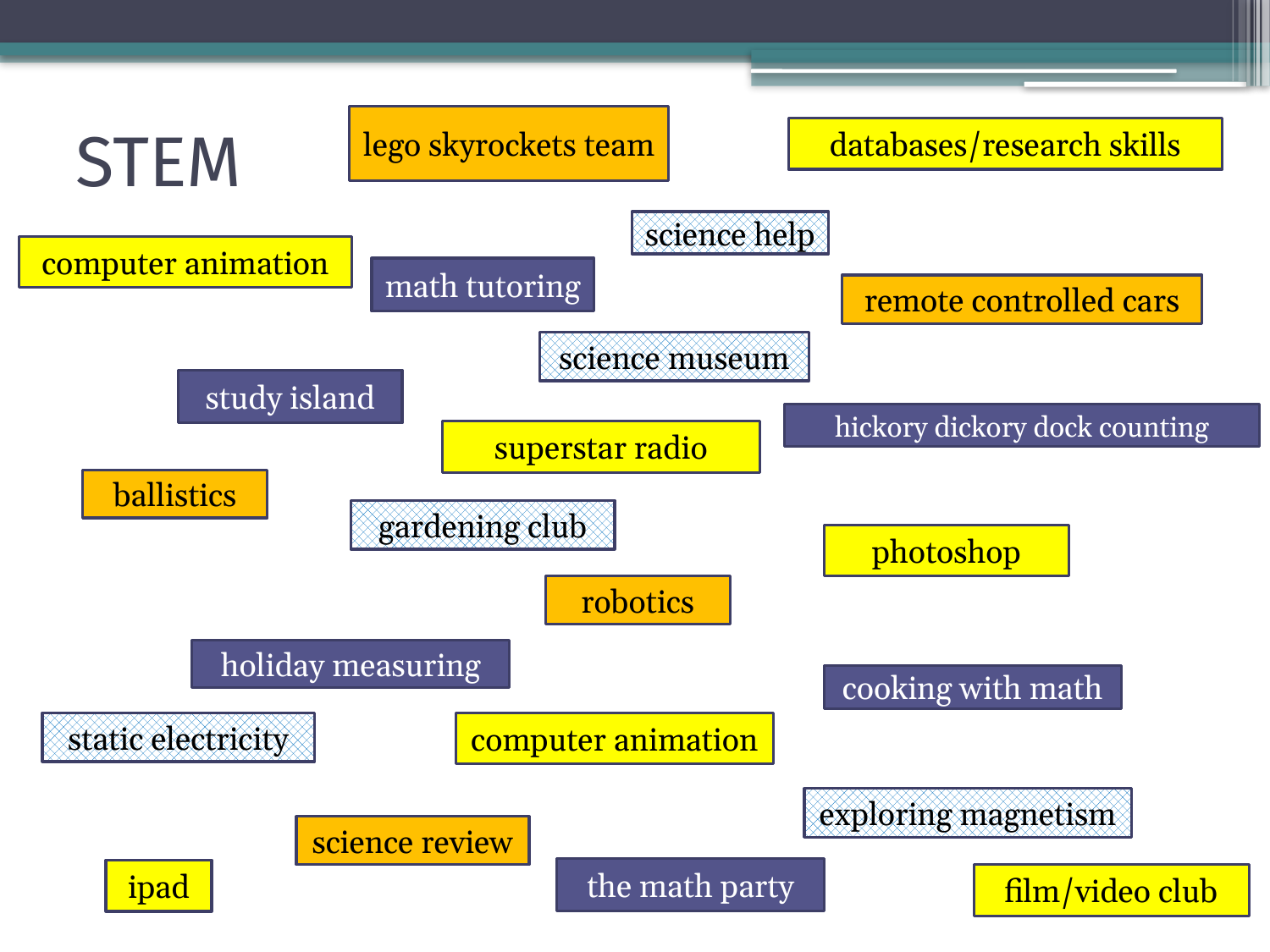

# STEM
lego skyrockets team
databases/research skills
science help
computer animation
math tutoring
remote controlled cars

science museum
study island
hickory dickory dock counting
superstar radio
ballistics
gardening club
photoshop
robotics
holiday measuring
cooking with math
static electricity
computer animation
exploring magnetism
science review
the math party
ipad
film/video club